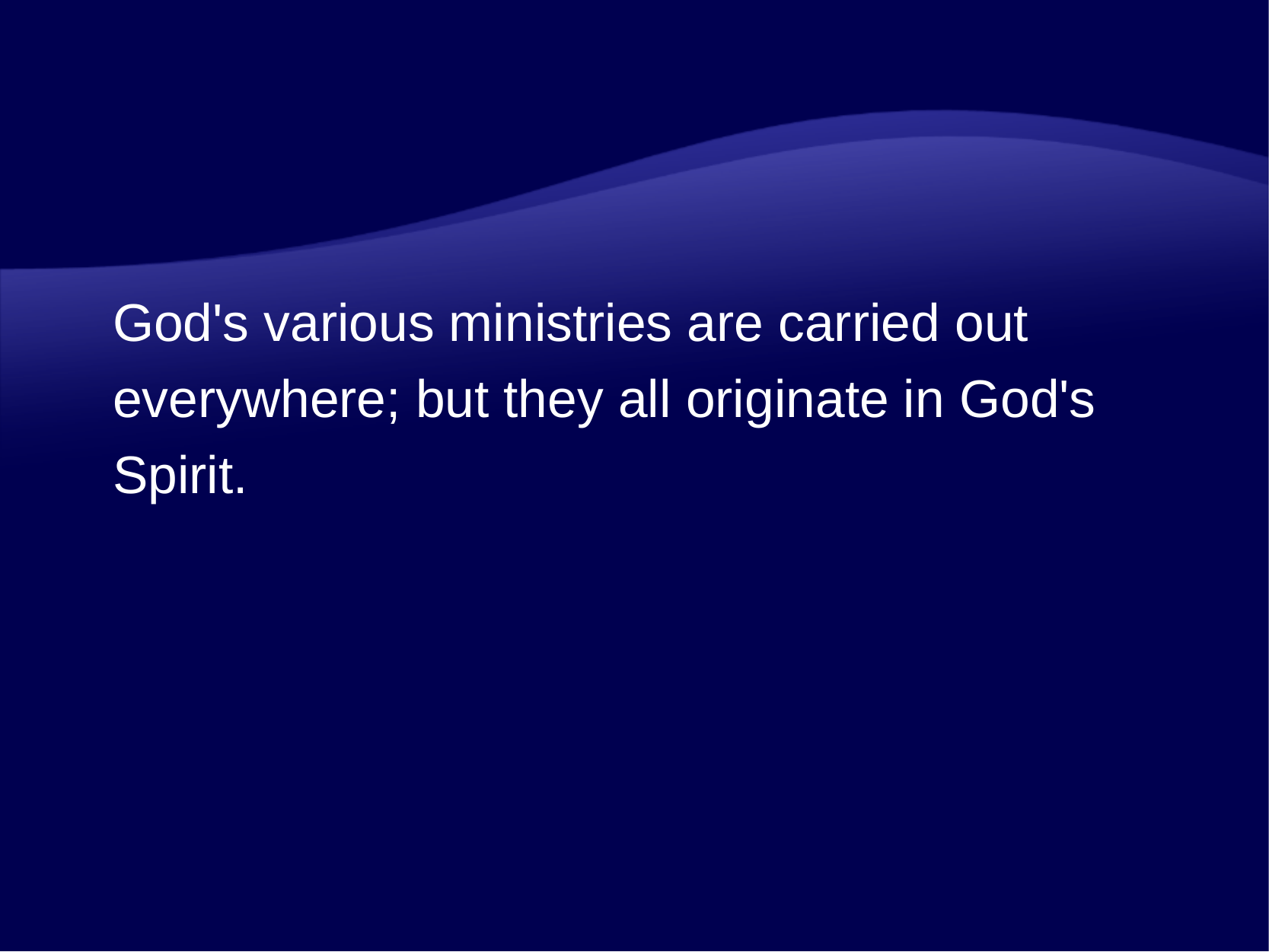

God's various ministries are carried out everywhere; but they all originate in God's Spirit.